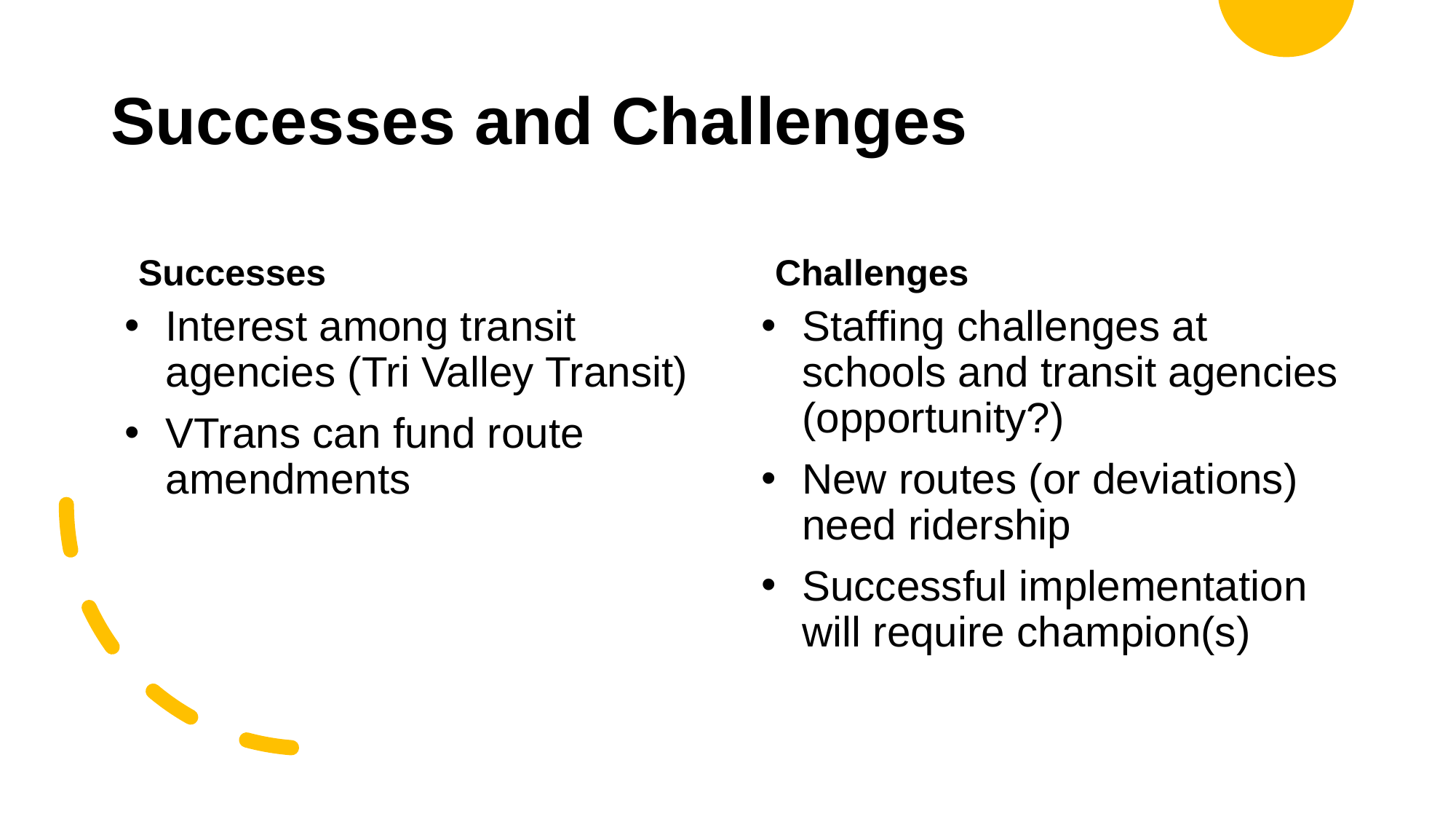

# Successes and Challenges
Successes
Challenges

Interest among transit agencies (Tri Valley Transit)
VTrans can fund route amendments
Staffing challenges at schools and transit agencies (opportunity?)
New routes (or deviations) need ridership
Successful implementation will require champion(s)